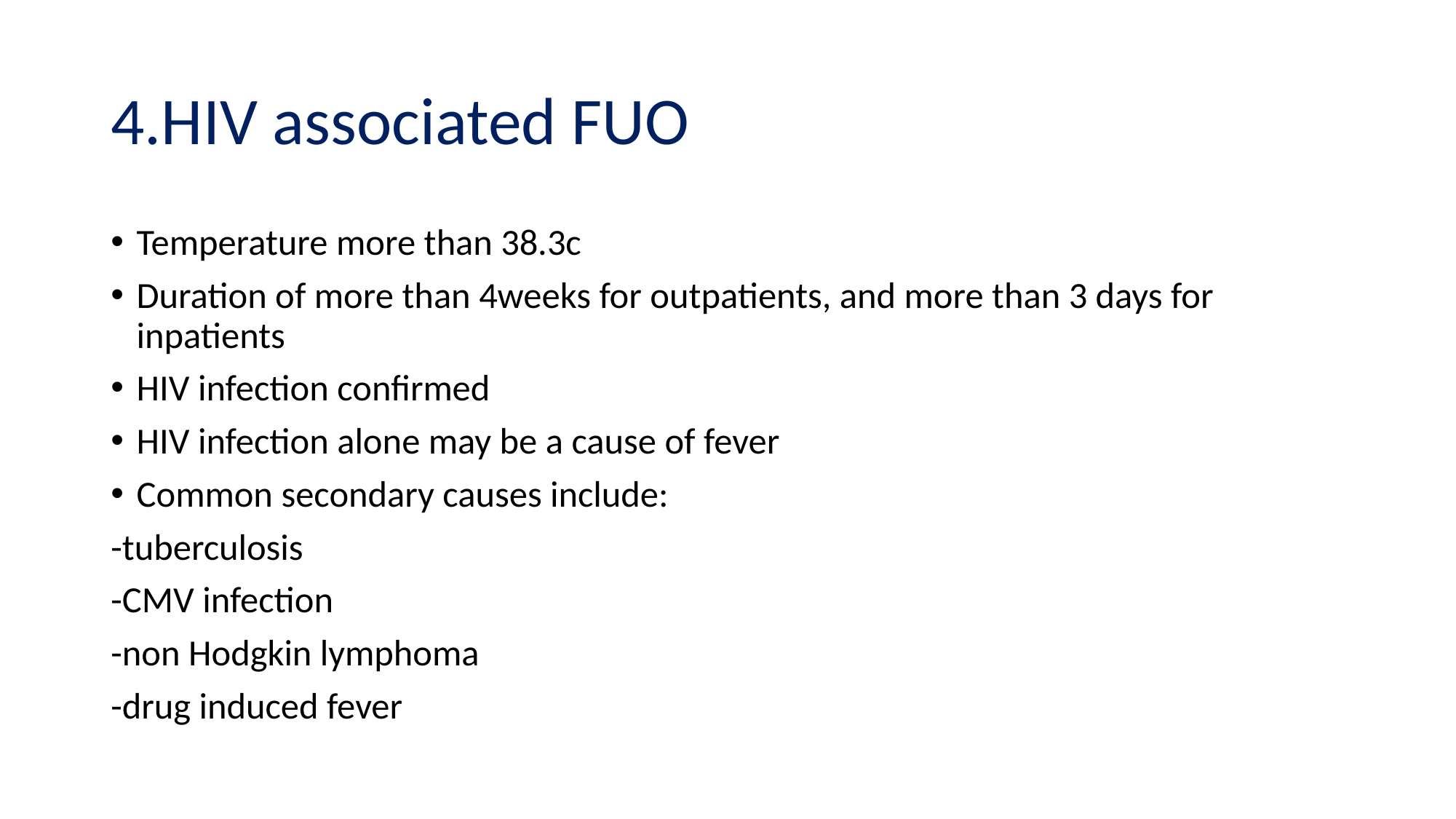

# 4.HIV associated FUO
Temperature more than 38.3c
Duration of more than 4weeks for outpatients, and more than 3 days for inpatients
HIV infection confirmed
HIV infection alone may be a cause of fever
Common secondary causes include:
-tuberculosis
-CMV infection
-non Hodgkin lymphoma
-drug induced fever